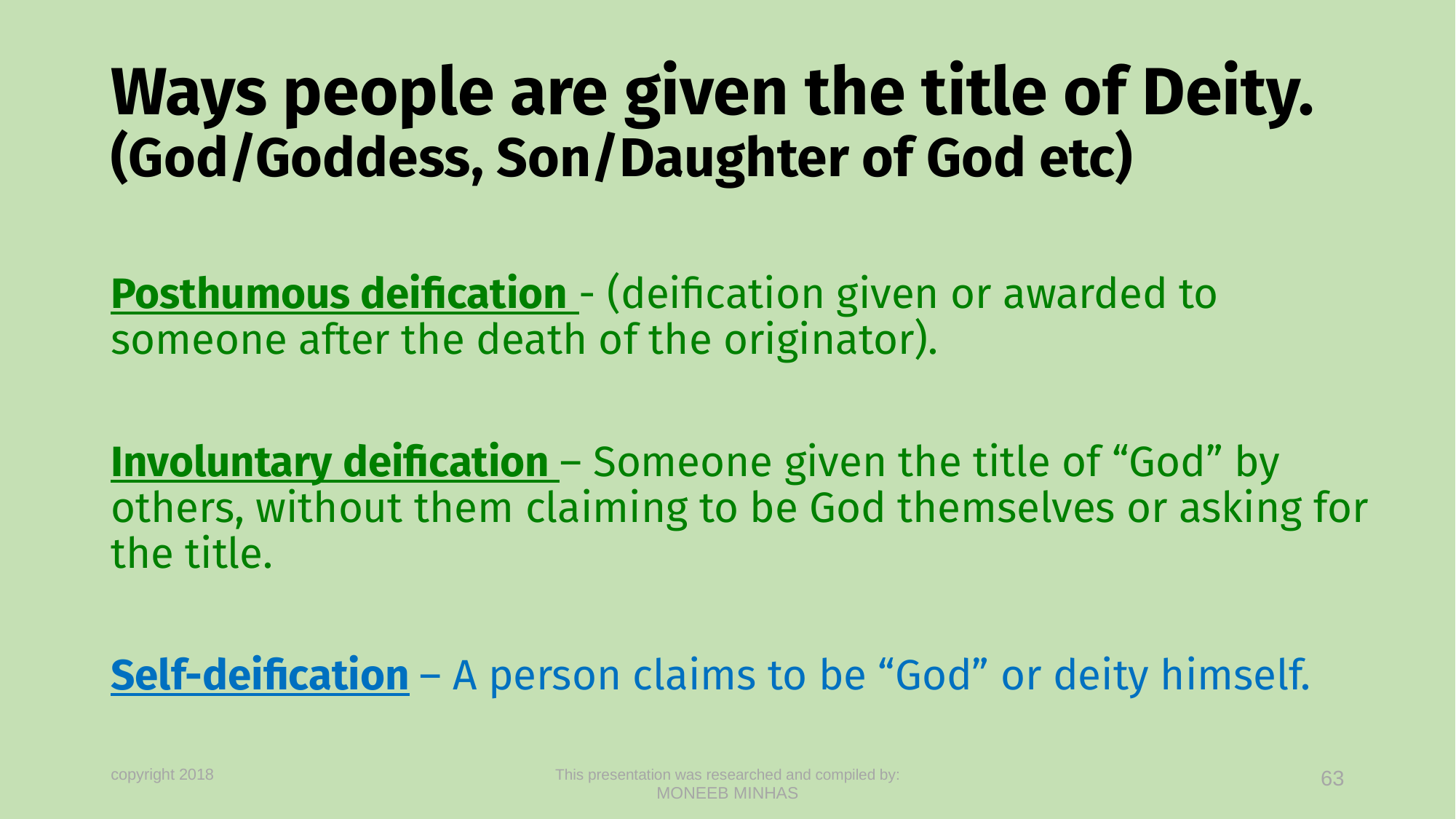

# Ways people are given the title of Deity. (God/Goddess, Son/Daughter of God etc)
Posthumous deification - (deification given or awarded to someone after the death of the originator).

Involuntary deification – Someone given the title of “God” by others, without them claiming to be God themselves or asking for the title.

Self-deification – A person claims to be “God” or deity himself.

copyright 2018
This presentation was researched and compiled by:
MONEEB MINHAS

63